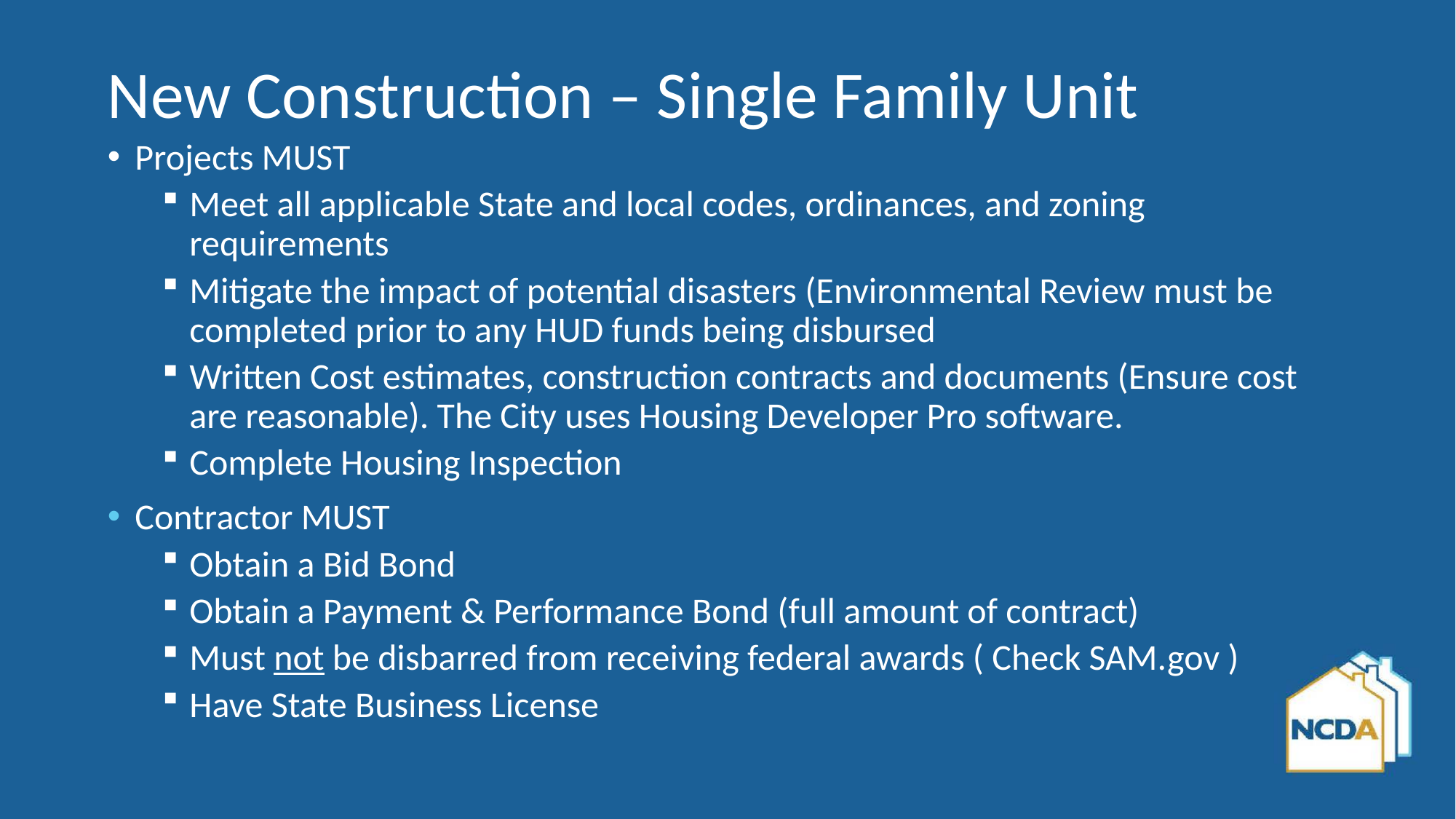

New Construction – Single Family Unit

Projects MUST
Meet all applicable State and local codes, ordinances, and zoning requirements
Mitigate the impact of potential disasters (Environmental Review must be completed prior to any HUD funds being disbursed
Written Cost estimates, construction contracts and documents (Ensure cost are reasonable). The City uses Housing Developer Pro software.
Complete Housing Inspection
Contractor MUST
Obtain a Bid Bond
Obtain a Payment & Performance Bond (full amount of contract)
Must not be disbarred from receiving federal awards ( Check SAM.gov )
Have State Business License